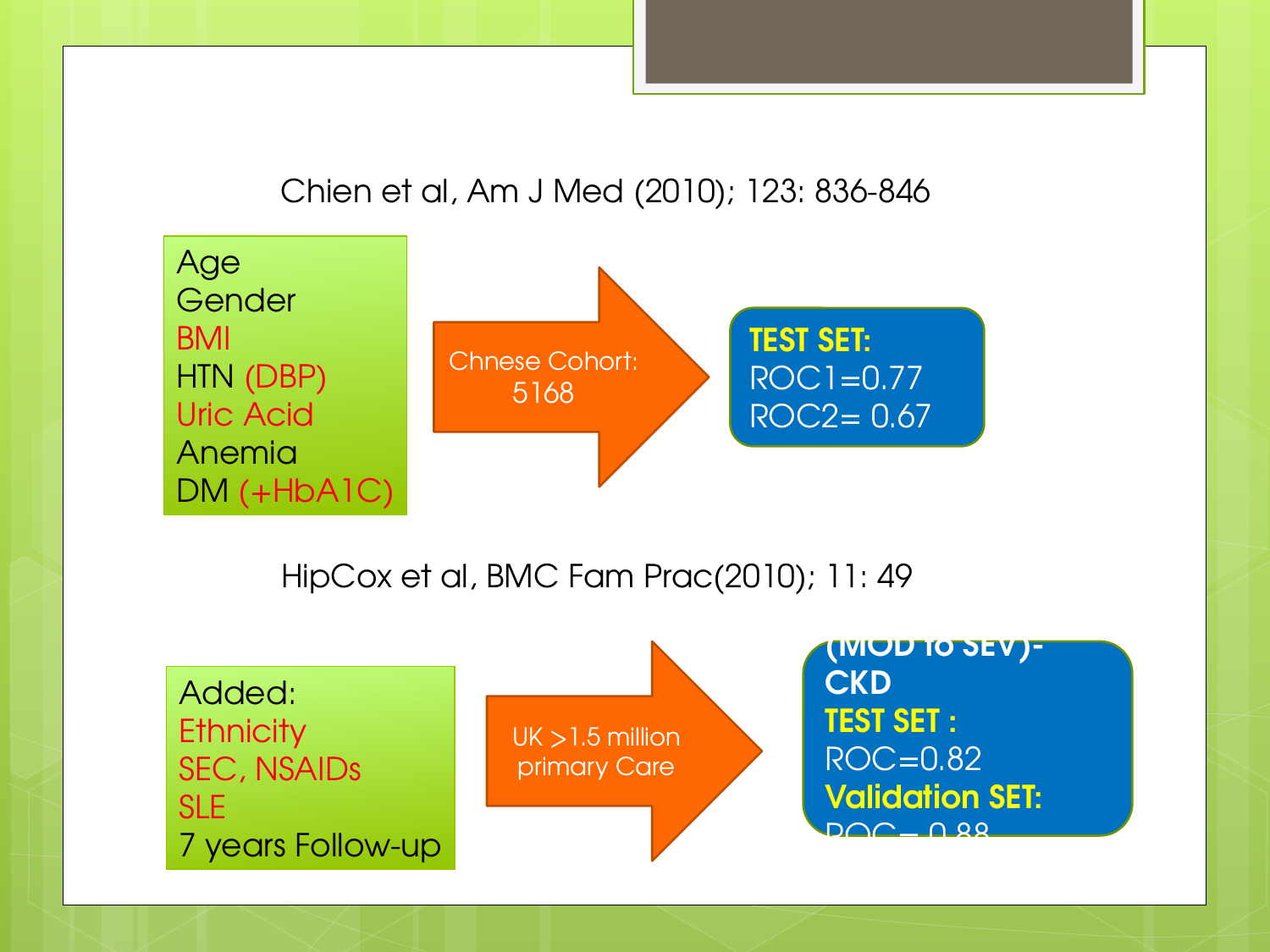

Chien et al, Am J Med (2010); 123: 836-846
Age
Gender
BMI
HTN (DBP)
Uric Acid
Anemia
DM (+HbA1C)
Chnese Cohort: 5168
TEST SET:
ROC1=0.77
ROC2= 0.67
HipCox et al, BMC Fam Prac(2010); 11: 49
UK >1.5 million primary Care
(MOD to SEV)-CKD
TEST SET : ROC=0.82
Validation SET: ROC= 0.88
Added:
Ethnicity
SEC, NSAIDs
SLE
7 years Follow-up